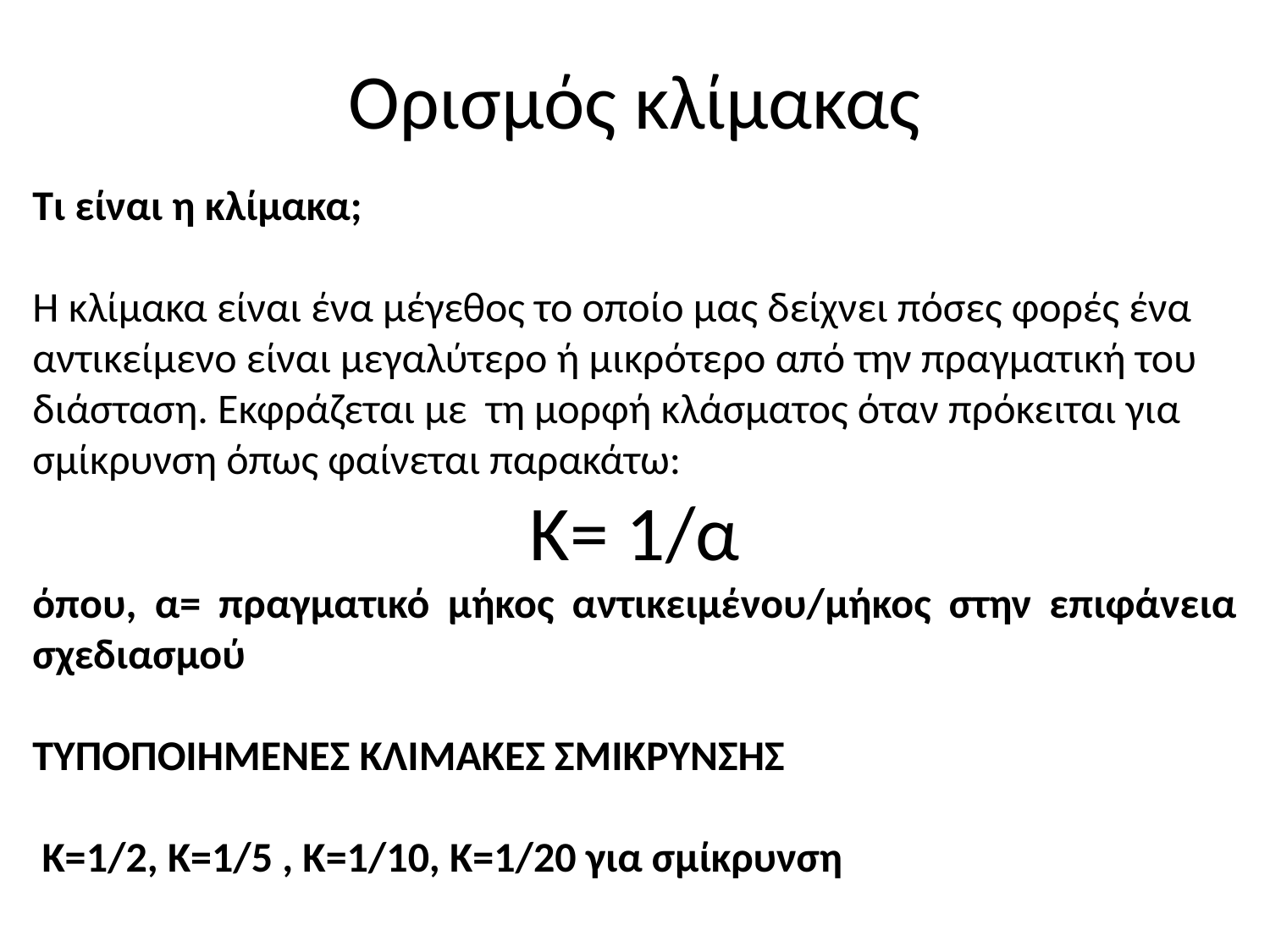

# Ορισμός κλίμακας
Τι είναι η κλίμακα;

Η κλίμακα είναι ένα μέγεθος το οποίο μας δείχνει πόσες φορές ένα αντικείμενο είναι μεγαλύτερο ή μικρότερο από την πραγματική του διάσταση. Εκφράζεται με  τη μορφή κλάσματος όταν πρόκειται για σμίκρυνση όπως φαίνεται παρακάτω:
Κ= 1/α
όπου, α= πραγματικό μήκος αντικειμένου/μήκος στην επιφάνεια σχεδιασμού

ΤΥΠΟΠΟΙΗΜΕΝΕΣ ΚΛΙΜΑΚΕΣ ΣΜΙΚΡΥΝΣΗΣ

 Κ=1/2, Κ=1/5 , Κ=1/10, Κ=1/20 για σμίκρυνση